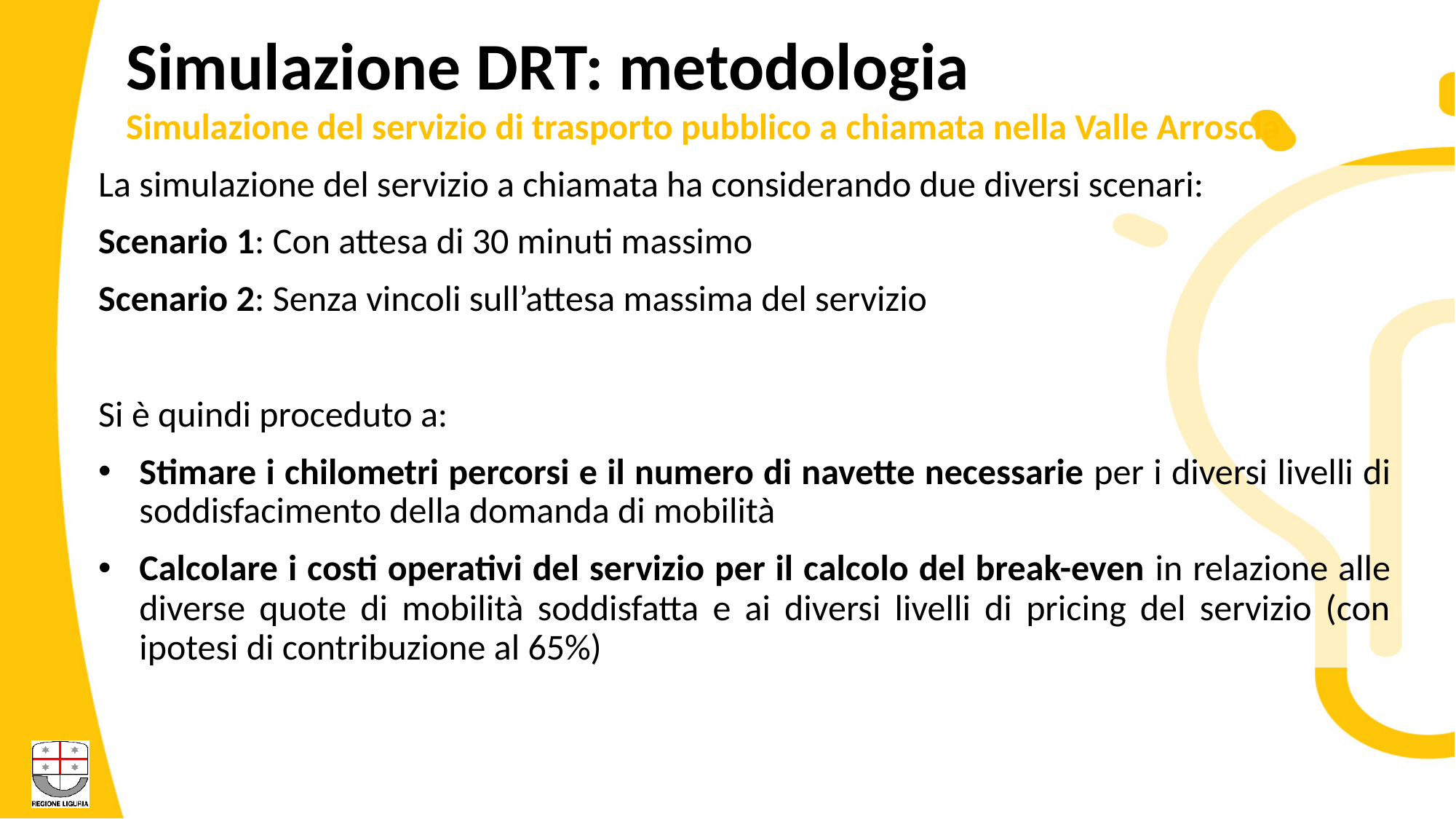

Simulazione DRT: metodologia
Simulazione del servizio di trasporto pubblico a chiamata nella Valle Arroscia
La simulazione del servizio a chiamata ha considerando due diversi scenari:
Scenario 1: Con attesa di 30 minuti massimo
Scenario 2: Senza vincoli sull’attesa massima del servizio

Si è quindi proceduto a:
Stimare i chilometri percorsi e il numero di navette necessarie per i diversi livelli di soddisfacimento della domanda di mobilità
Calcolare i costi operativi del servizio per il calcolo del break-even in relazione alle diverse quote di mobilità soddisfatta e ai diversi livelli di pricing del servizio (con ipotesi di contribuzione al 65%)